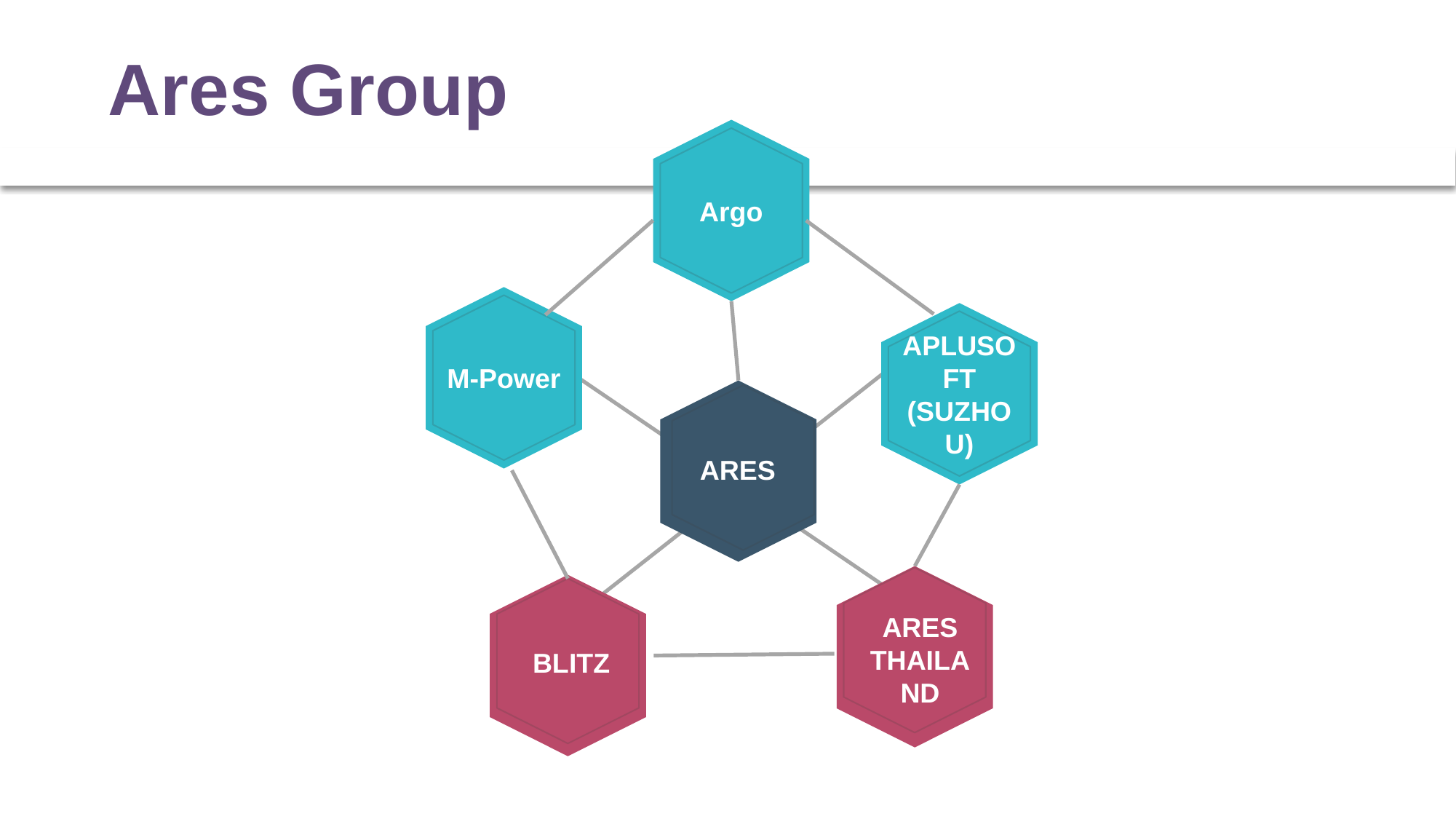

# Ares Group

Argo

APLUSOFT
(SUZHOU)
M-Power

ARES

ARES
THAILAND
BLITZ